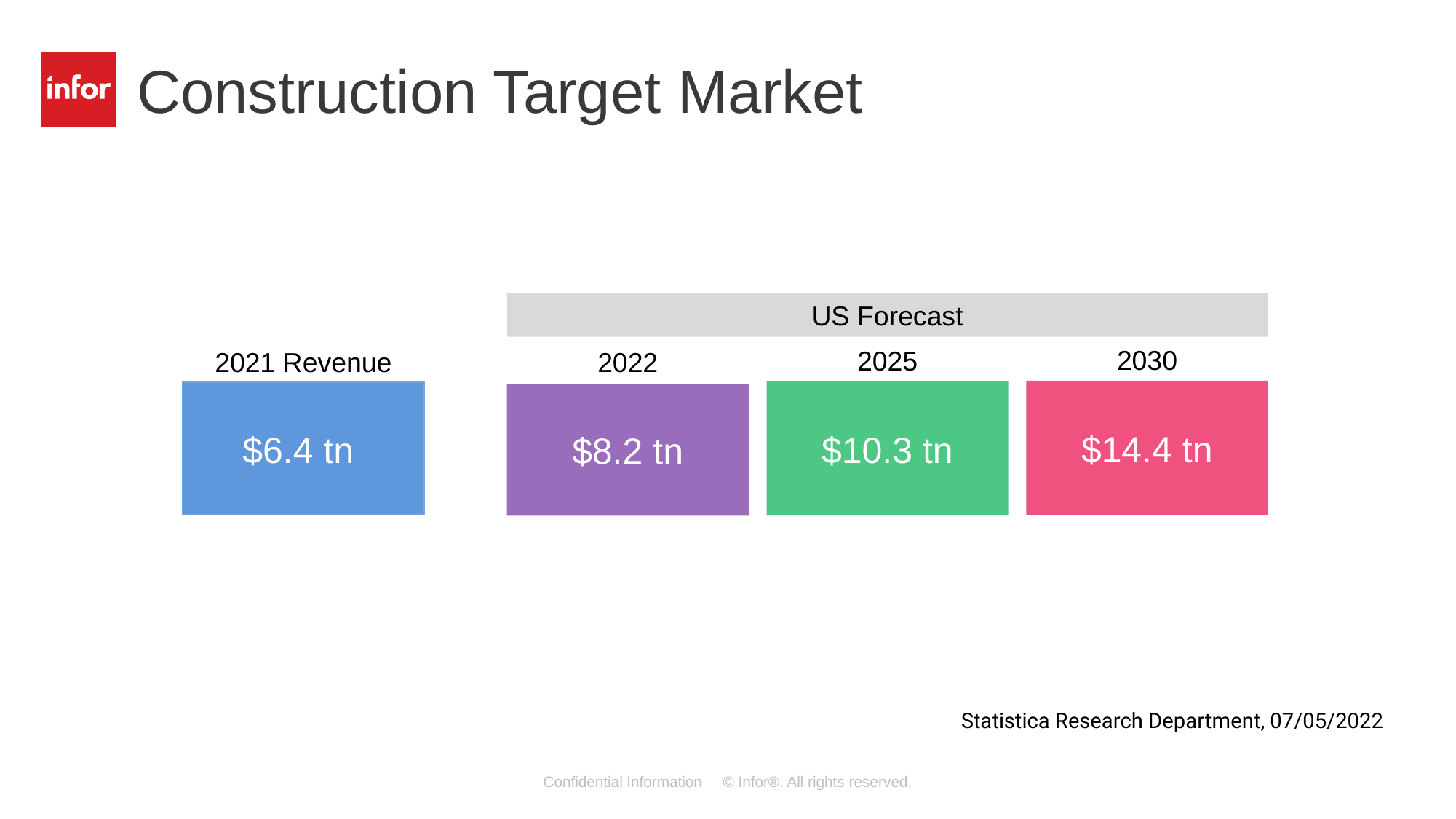

# Construction Target Market
US Forecast
2030
2025
2022
$14.4 tn
$10.3 tn
$8.2 tn
2021 Revenue
$6.4 tn
Statistica Research Department, 07/05/2022